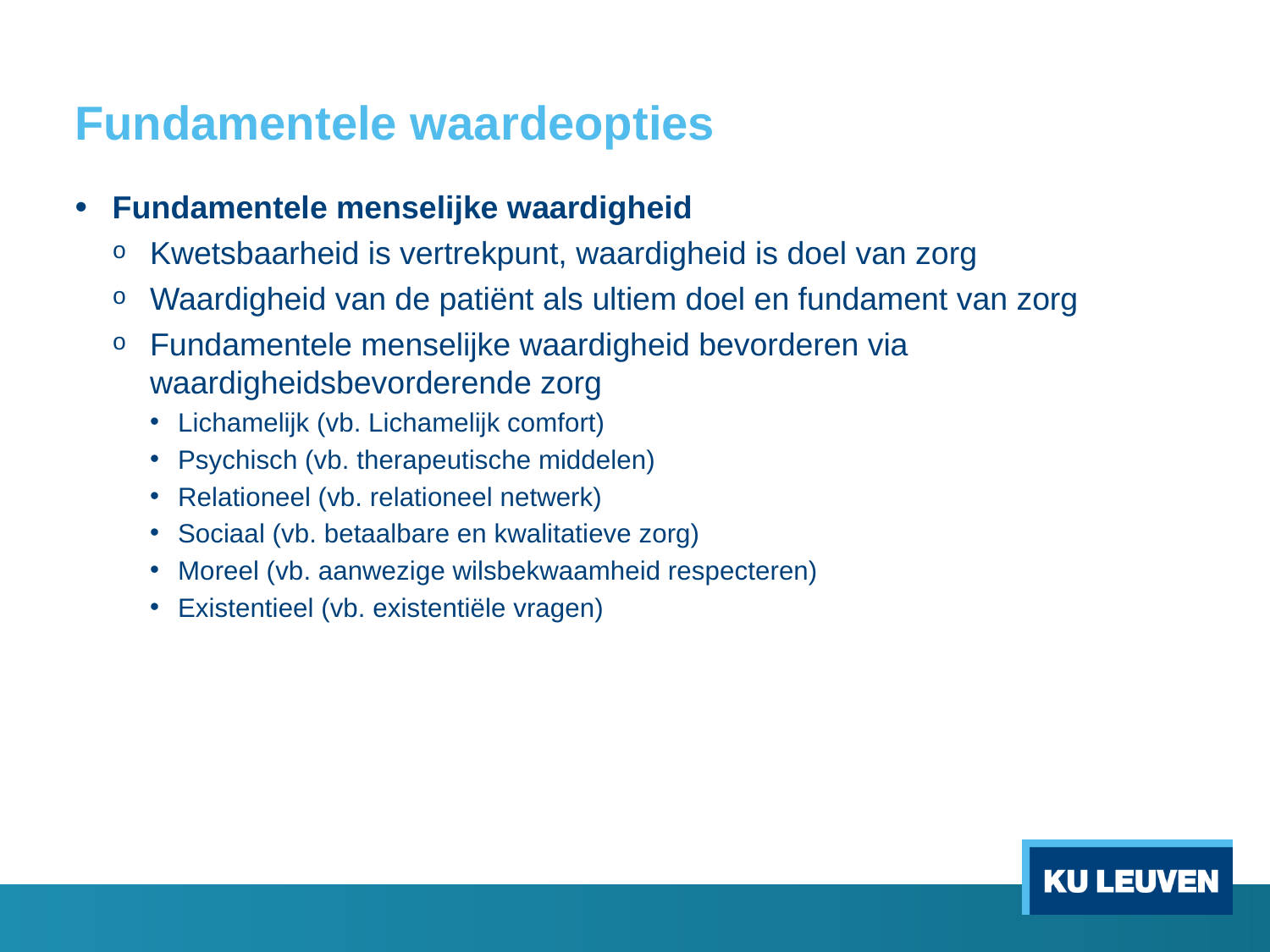

# Fundamentele waardeopties
Fundamentele menselijke waardigheid
Kwetsbaarheid is vertrekpunt, waardigheid is doel van zorg
Waardigheid van de patiënt als ultiem doel en fundament van zorg
Fundamentele menselijke waardigheid bevorderen via waardigheidsbevorderende zorg
Lichamelijk (vb. Lichamelijk comfort)
Psychisch (vb. therapeutische middelen)
Relationeel (vb. relationeel netwerk)
Sociaal (vb. betaalbare en kwalitatieve zorg)
Moreel (vb. aanwezige wilsbekwaamheid respecteren)
Existentieel (vb. existentiële vragen)